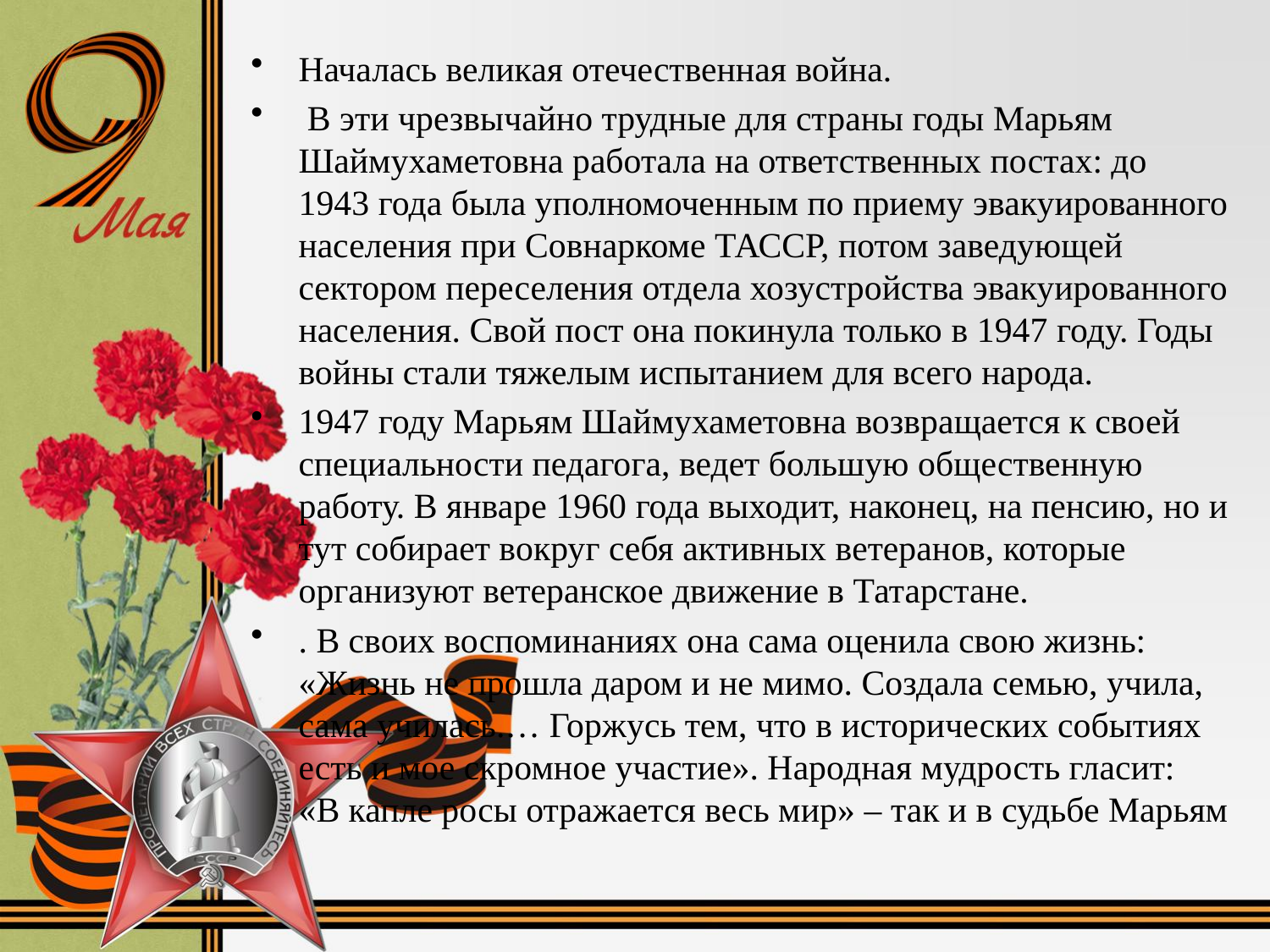

#
Началась великая отечественная война.
 В эти чрезвычайно трудные для страны годы Марьям Шаймухаметовна работала на ответственных постах: до 1943 года была уполномоченным по приему эвакуированного населения при Совнаркоме ТАССР, потом заведующей сектором переселения отдела хозустройства эвакуированного населения. Свой пост она покинула только в 1947 году. Годы войны стали тяжелым испытанием для всего народа.
1947 году Марьям Шаймухаметовна возвращается к своей специальности педагога, ведет большую общественную работу. В январе 1960 года выходит, наконец, на пенсию, но и тут собирает вокруг себя активных ветеранов, которые организуют ветеранское движение в Татарстане.
. В своих воспоминаниях она сама оценила свою жизнь: «Жизнь не прошла даром и не мимо. Создала семью, учила, сама училась.… Горжусь тем, что в исторических событиях есть и мое скромное участие». Народная мудрость гласит: «В капле росы отражается весь мир» – так и в судьбе Марьям